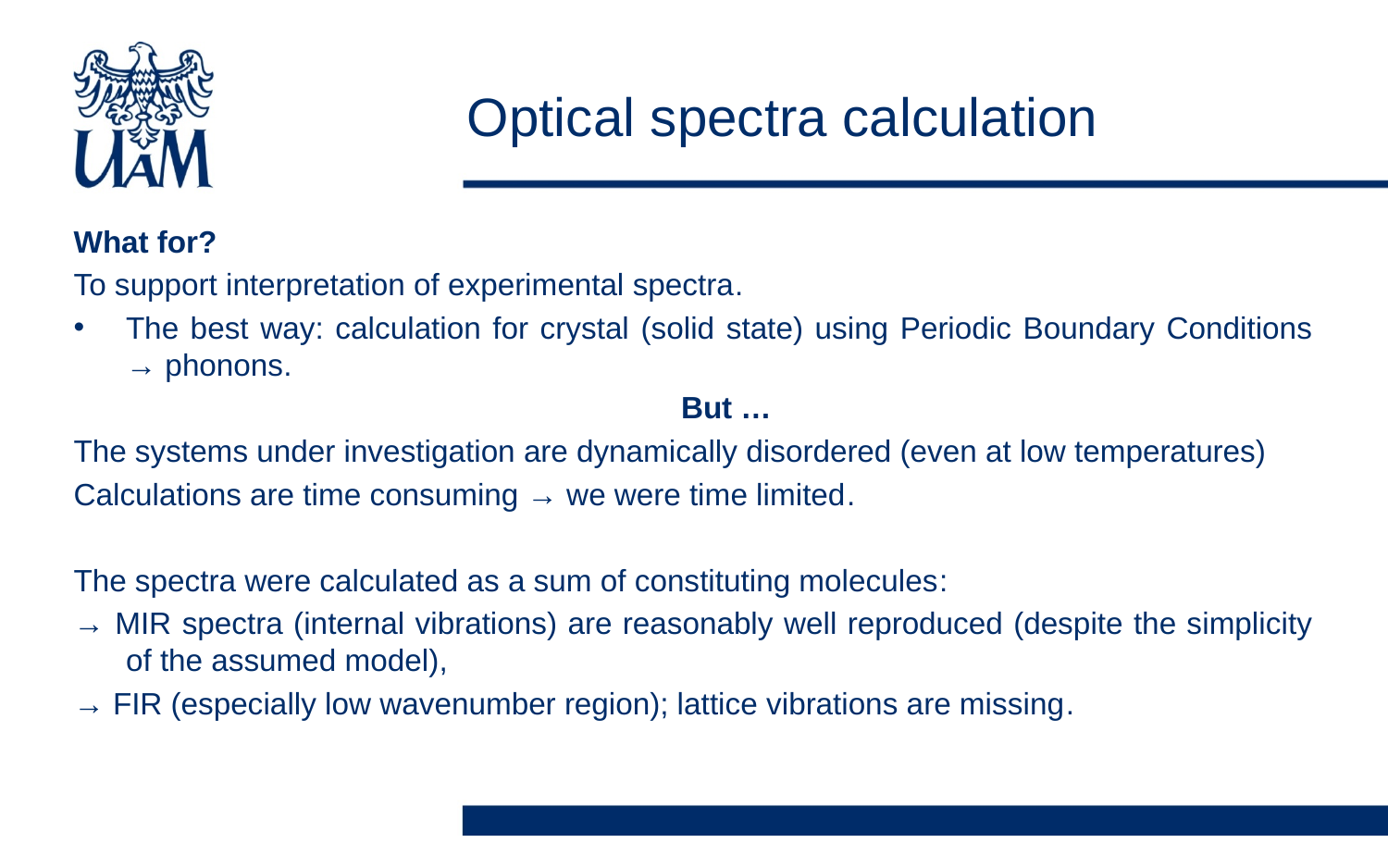

# Optical spectra calculation
What for?
To support interpretation of experimental spectra.
The best way: calculation for crystal (solid state) using Periodic Boundary Conditions → phonons.
					But …
The systems under investigation are dynamically disordered (even at low temperatures)
Calculations are time consuming → we were time limited.

The spectra were calculated as a sum of constituting molecules:
→ MIR spectra (internal vibrations) are reasonably well reproduced (despite the simplicity of the assumed model),
→ FIR (especially low wavenumber region); lattice vibrations are missing.